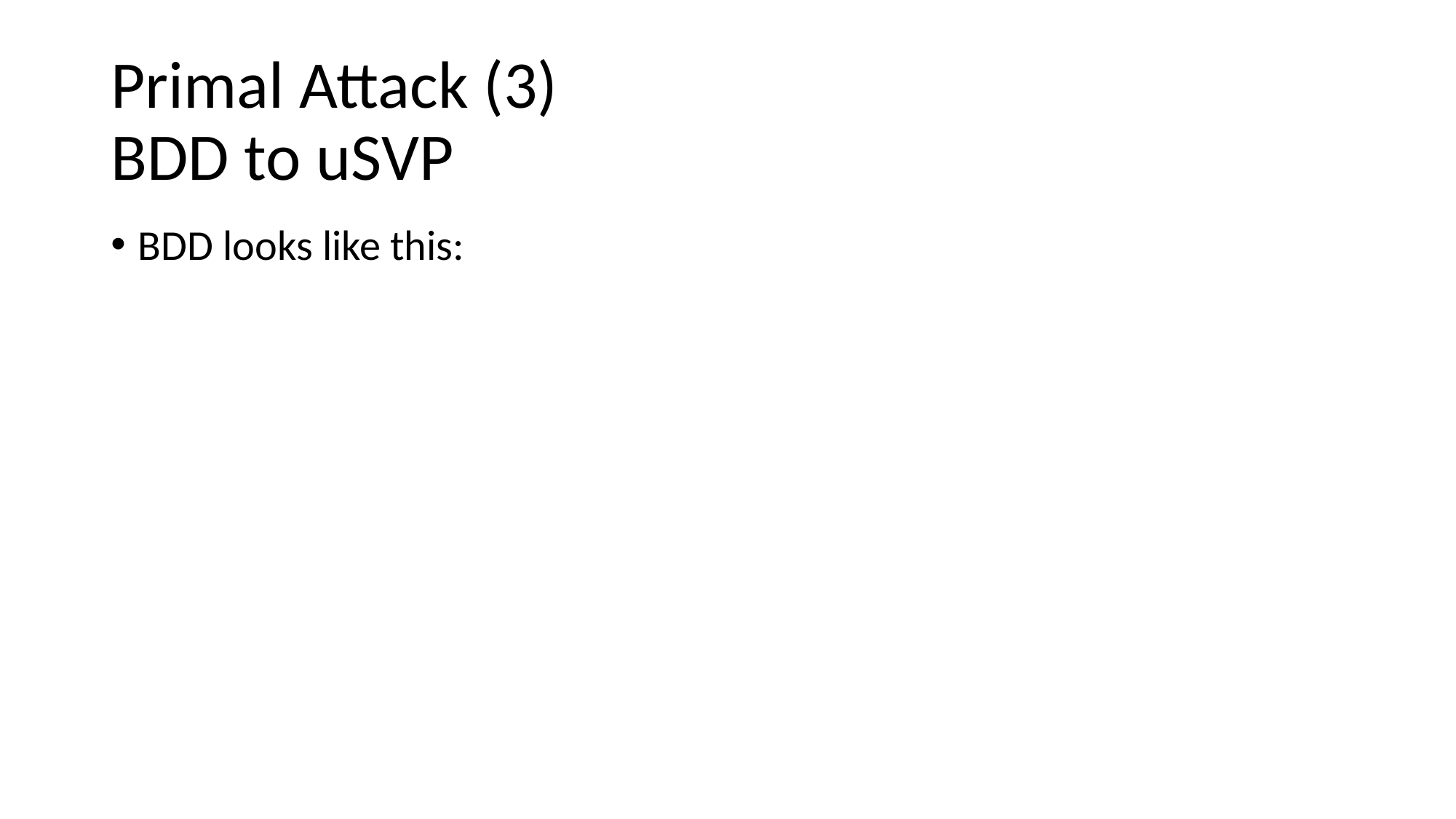

# Primal Attack (3) BDD to uSVP
BDD looks like this: